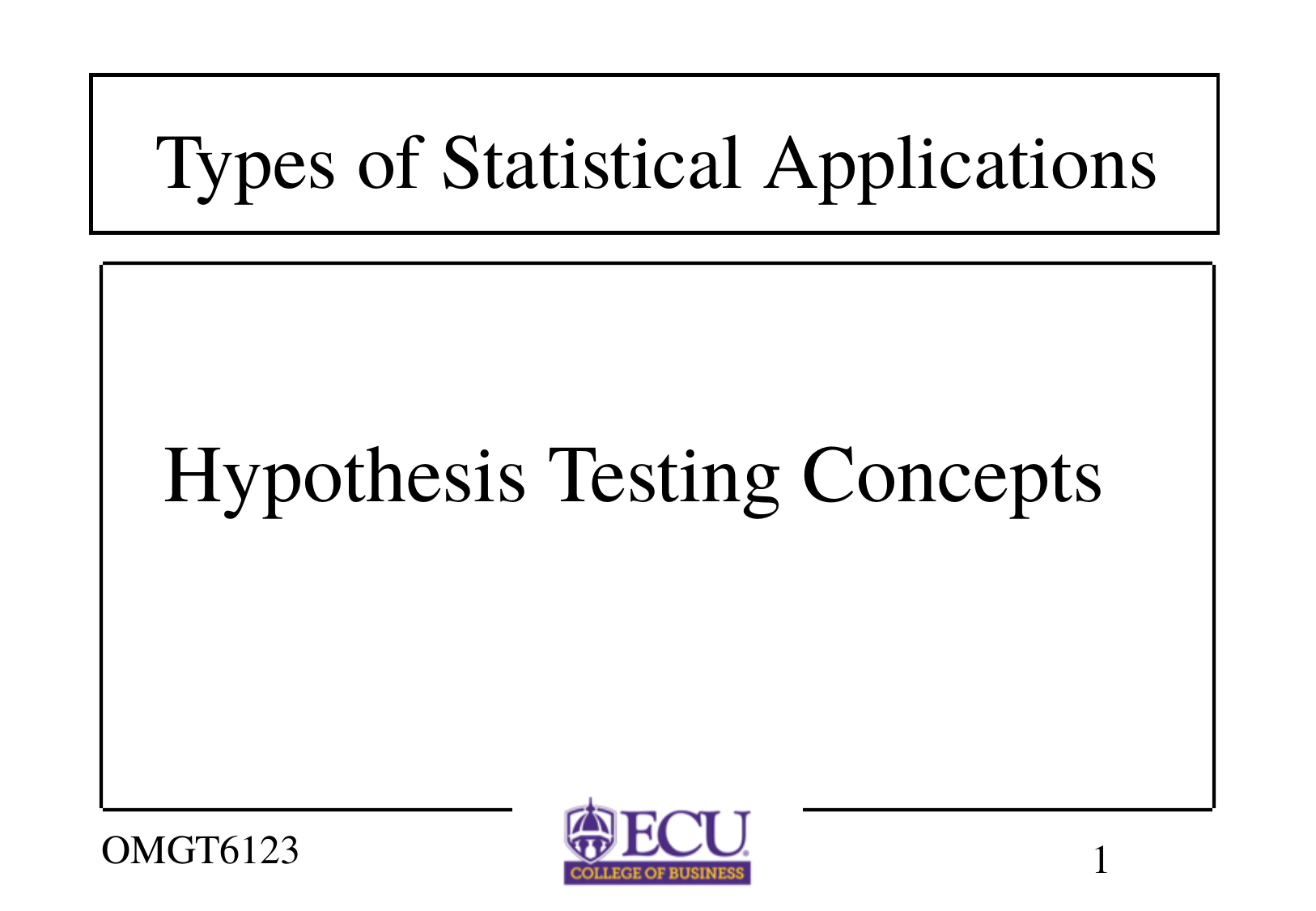

# Types of Statistical Applications
Hypothesis Testing Concepts